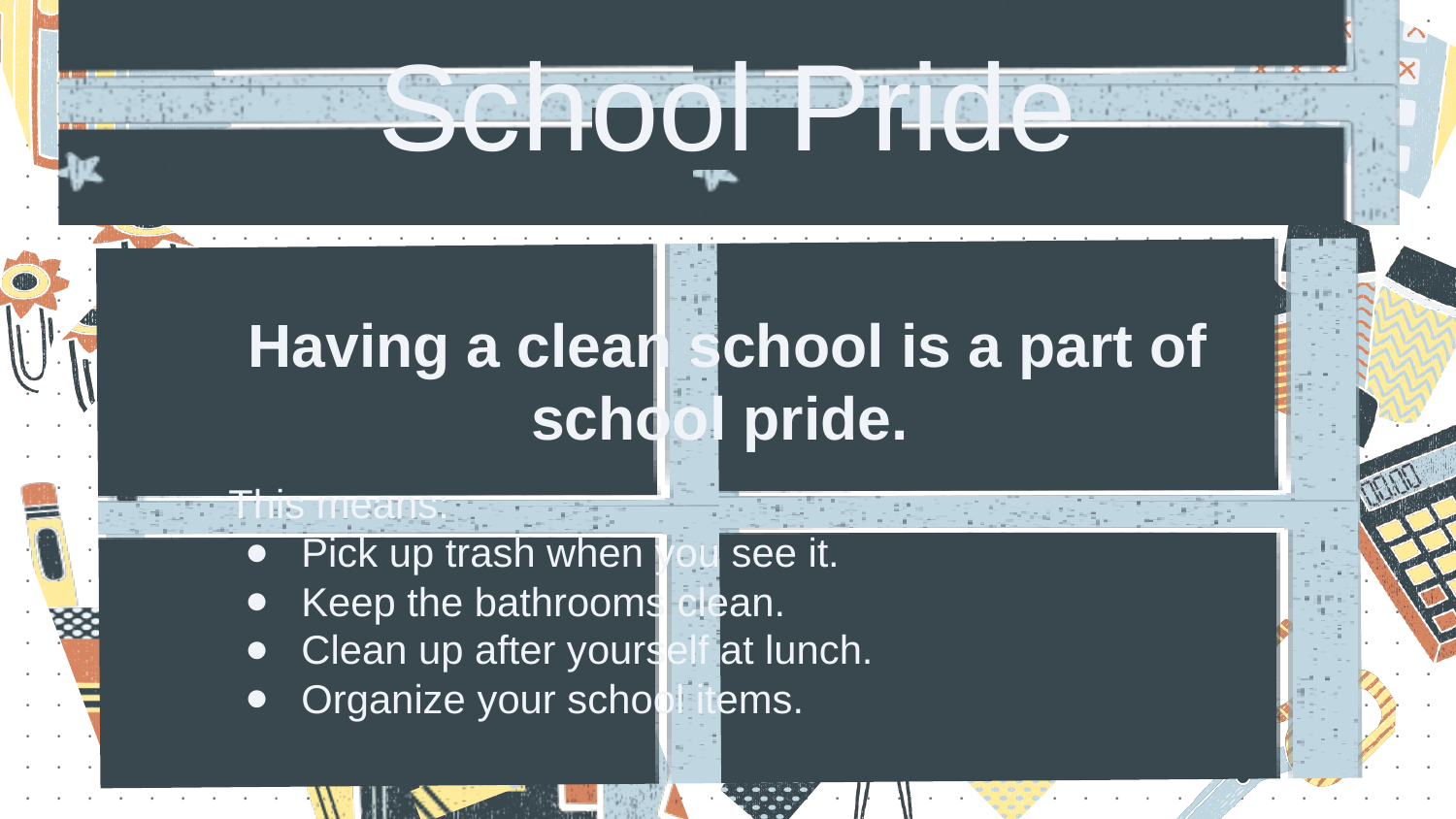

School Pride

Having a clean school is a part of school pride.

This means:
Pick up trash when you see it.
Keep the bathrooms clean.
Clean up after yourself at lunch.
Organize your school items.